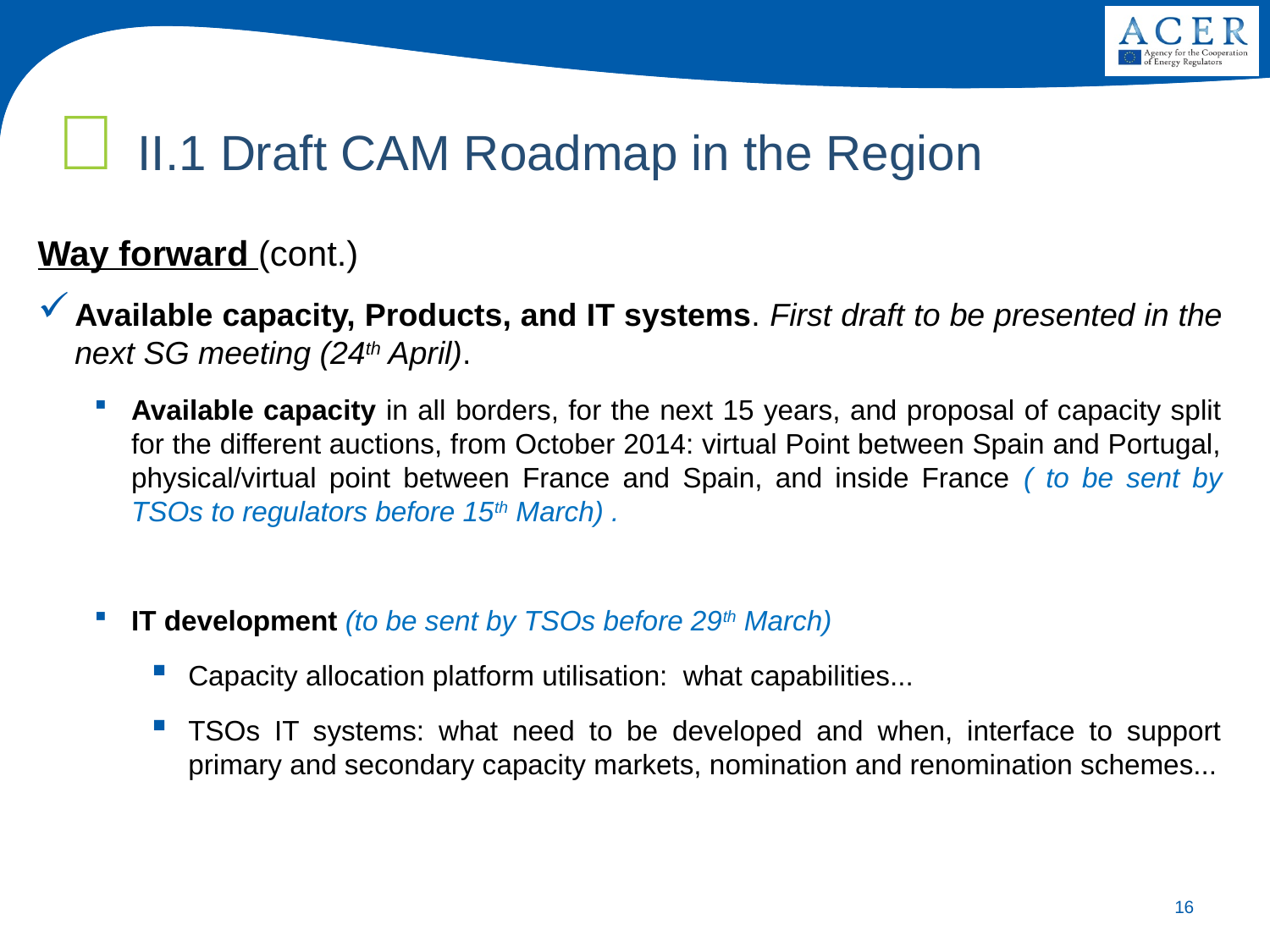

# II.1 Draft CAM Roadmap in the Region
Way forward (cont.)
Available capacity, Products, and IT systems. First draft to be presented in the next SG meeting (24th April).
Available capacity in all borders, for the next 15 years, and proposal of capacity split for the different auctions, from October 2014: virtual Point between Spain and Portugal, physical/virtual point between France and Spain, and inside France ( to be sent by TSOs to regulators before 15th March) .

IT development (to be sent by TSOs before 29th March)
Capacity allocation platform utilisation:  what capabilities...
TSOs IT systems: what need to be developed and when, interface to support primary and secondary capacity markets, nomination and renomination schemes...